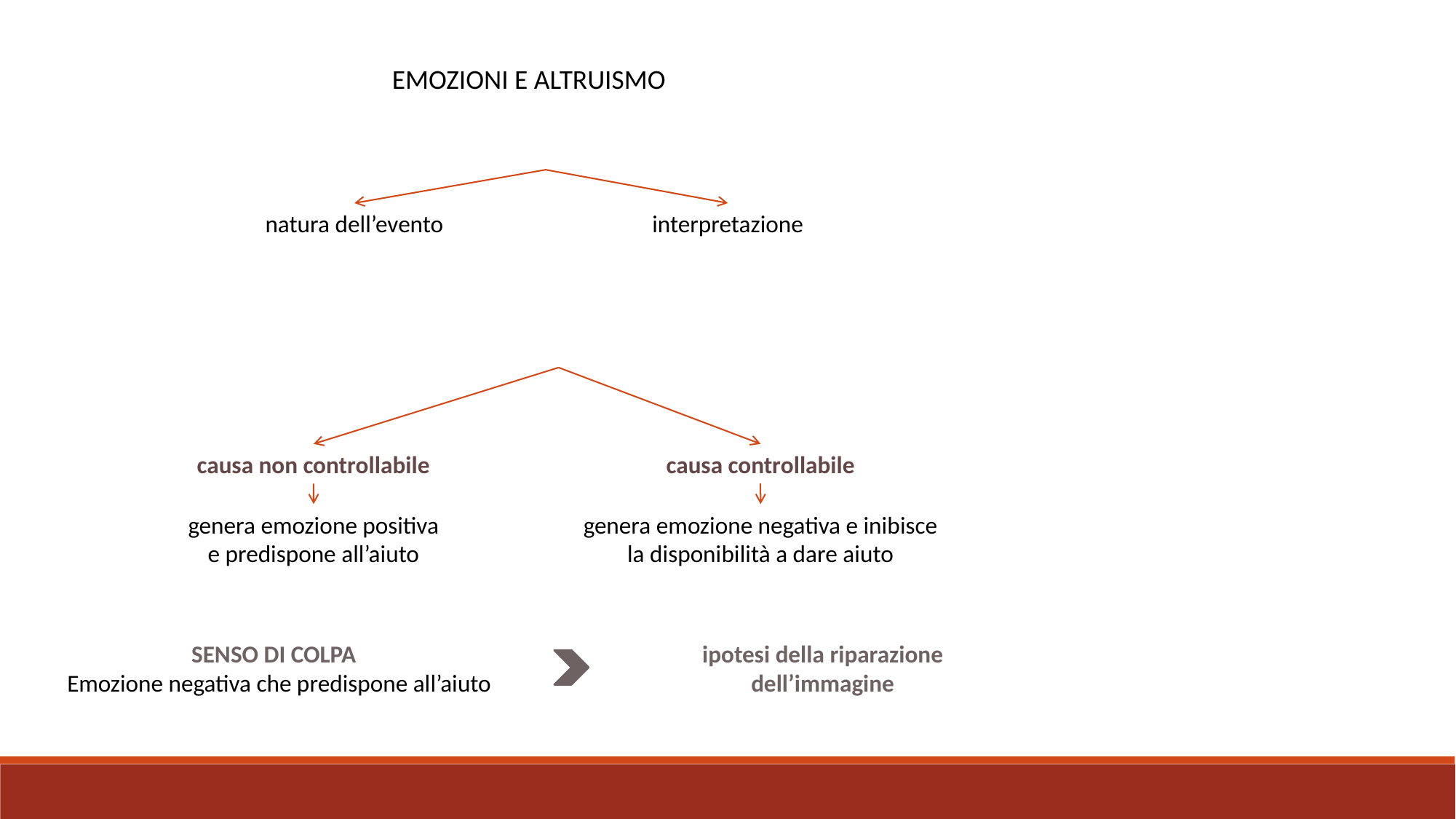

EMOZIONI E ALTRUISMO
natura dell’evento
interpretazione
causa non controllabile
causa controllabile
genera emozione positiva
e predispone all’aiuto
genera emozione negativa e inibisce la disponibilità a dare aiuto
SENSO DI COLPA
Emozione negativa che predispone all’aiuto
ipotesi della riparazione dell’immagine